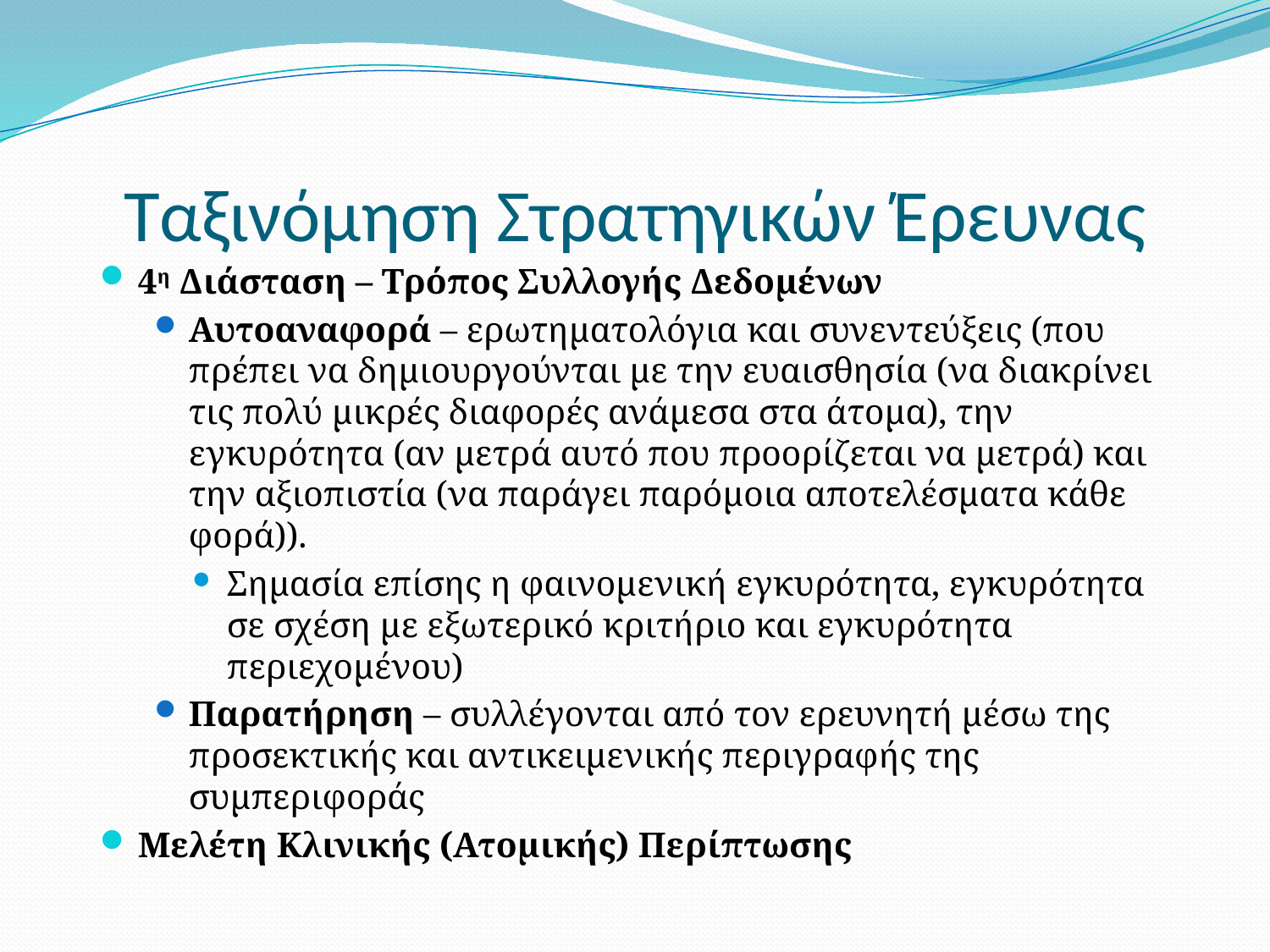

# Ταξινόμηση Στρατηγικών Έρευνας
4η Διάσταση – Τρόπος Συλλογής Δεδομένων
Αυτοαναφορά – ερωτηματολόγια και συνεντεύξεις (που πρέπει να δημιουργούνται με την ευαισθησία (να διακρίνει τις πολύ μικρές διαφορές ανάμεσα στα άτομα), την εγκυρότητα (αν μετρά αυτό που προορίζεται να μετρά) και την αξιοπιστία (να παράγει παρόμοια αποτελέσματα κάθε φορά)).
Σημασία επίσης η φαινομενική εγκυρότητα, εγκυρότητα σε σχέση με εξωτερικό κριτήριο και εγκυρότητα περιεχομένου)
Παρατήρηση – συλλέγονται από τον ερευνητή μέσω της προσεκτικής και αντικειμενικής περιγραφής της συμπεριφοράς
Μελέτη Κλινικής (Ατομικής) Περίπτωσης